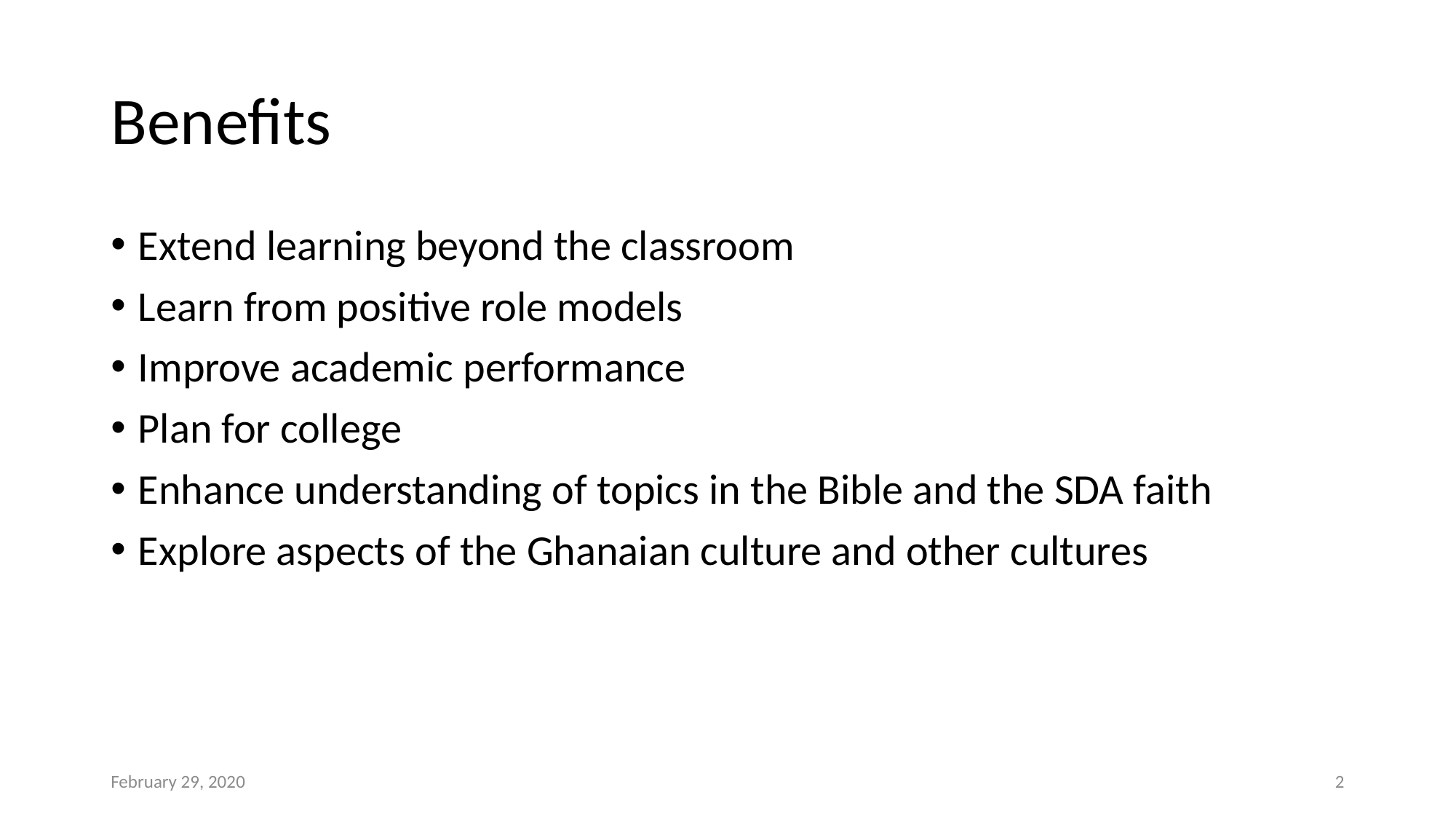

# Benefits
Extend learning beyond the classroom
Learn from positive role models
Improve academic performance
Plan for college
Enhance understanding of topics in the Bible and the SDA faith
Explore aspects of the Ghanaian culture and other cultures
February 29, 2020
2